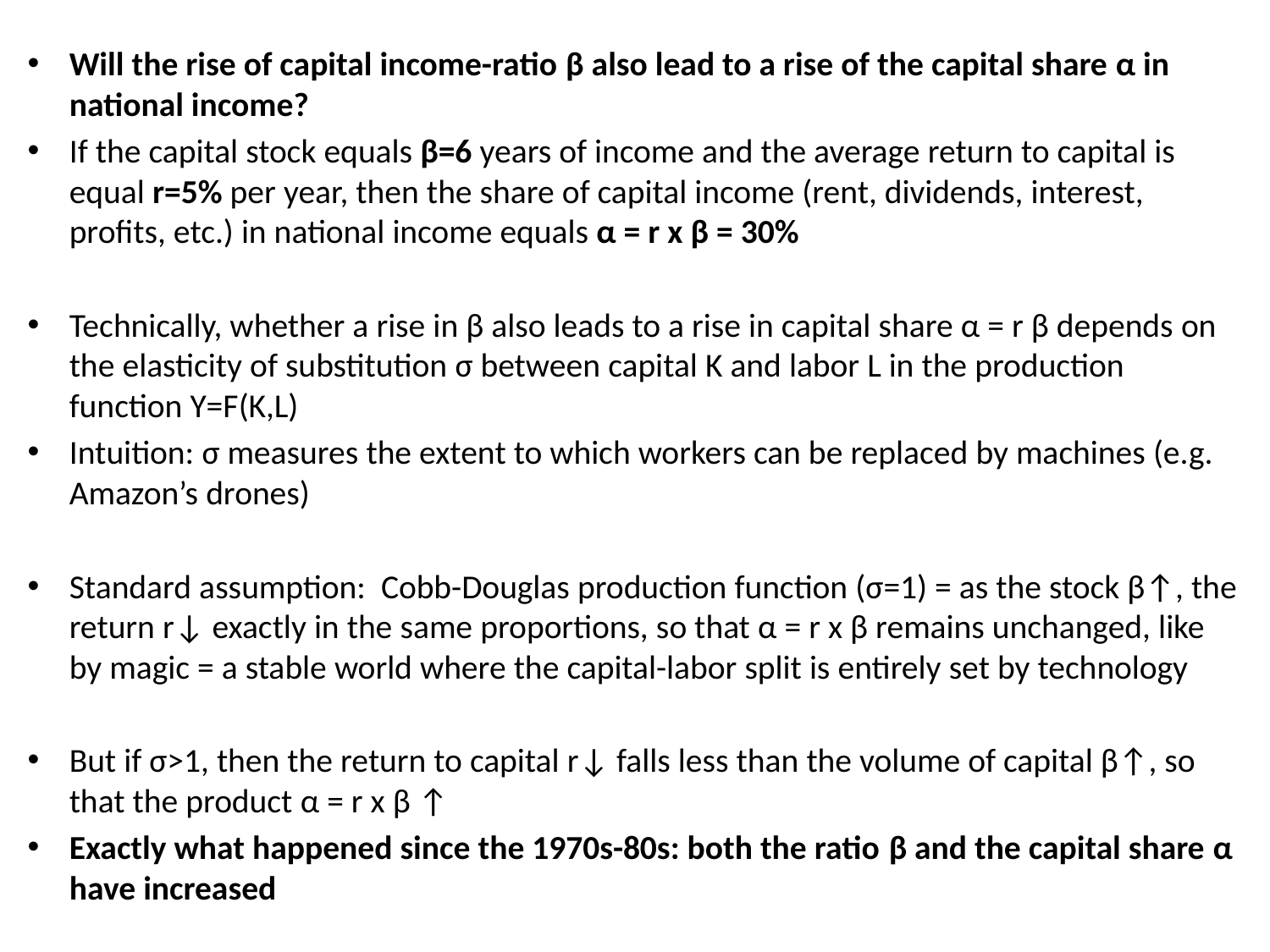

Will the rise of capital income-ratio β also lead to a rise of the capital share α in national income?
If the capital stock equals β=6 years of income and the average return to capital is equal r=5% per year, then the share of capital income (rent, dividends, interest, profits, etc.) in national income equals α = r x β = 30%

Technically, whether a rise in β also leads to a rise in capital share α = r β depends on the elasticity of substitution σ between capital K and labor L in the production function Y=F(K,L)
Intuition: σ measures the extent to which workers can be replaced by machines (e.g. Amazon’s drones)

Standard assumption:  Cobb-Douglas production function (σ=1) = as the stock β↑, the return r↓ exactly in the same proportions, so that α = r x β remains unchanged, like by magic = a stable world where the capital-labor split is entirely set by technology

But if σ>1, then the return to capital r↓ falls less than the volume of capital β↑, so that the product α = r x β ↑
Exactly what happened since the 1970s-80s: both the ratio β and the capital share α have increased